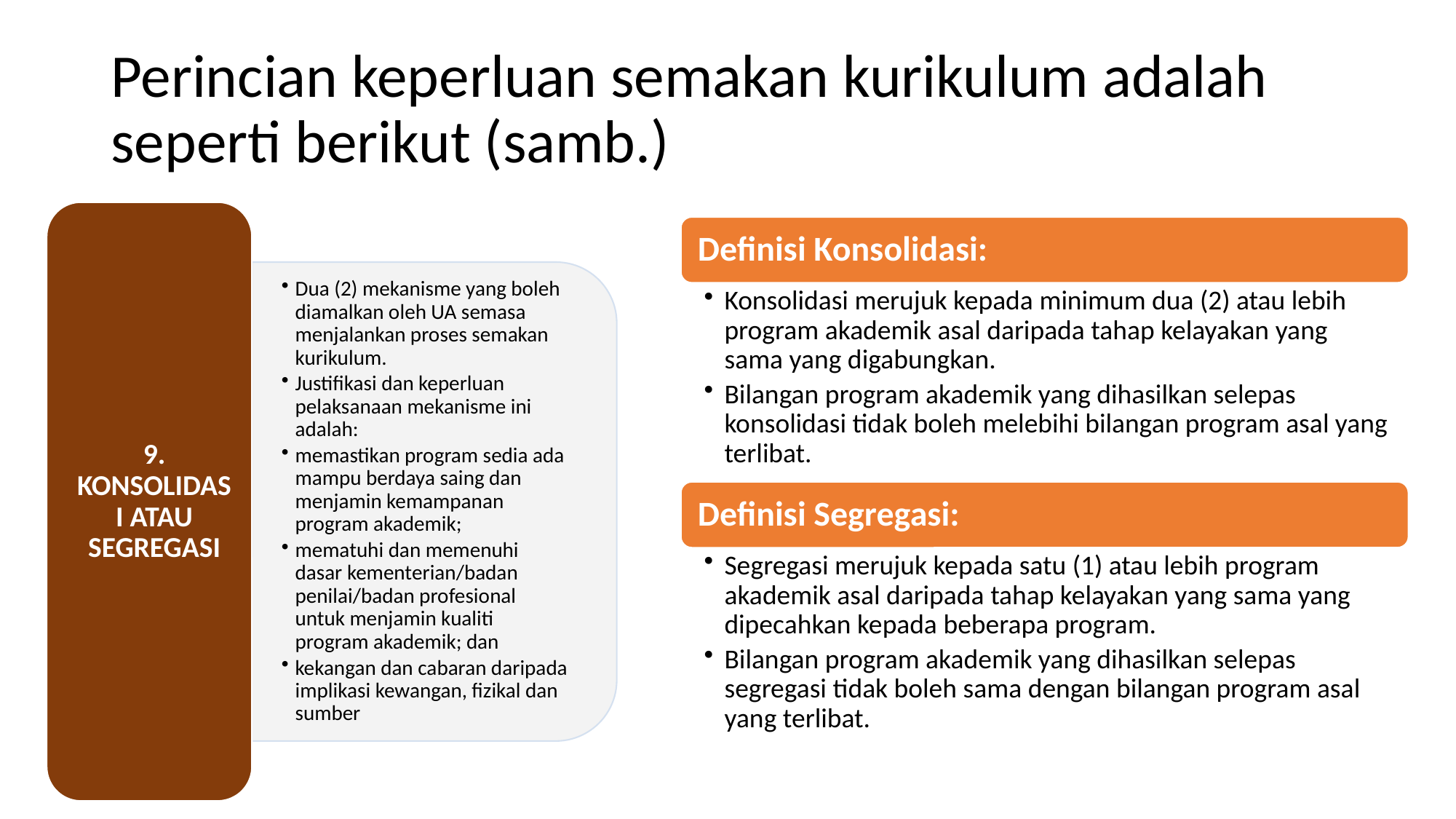

# Perincian keperluan semakan kurikulum adalah seperti berikut (samb.)
Dua (2) mekanisme yang boleh diamalkan oleh UA semasa menjalankan proses semakan kurikulum.
Justifikasi dan keperluan pelaksanaan mekanisme ini adalah:
memastikan program sedia ada mampu berdaya saing dan menjamin kemampanan program akademik;
mematuhi dan memenuhi dasar kementerian/badan penilai/badan profesional untuk menjamin kualiti program akademik; dan
kekangan dan cabaran daripada implikasi kewangan, fizikal dan sumber
9. KONSOLIDASI ATAU SEGREGASI
Definisi Konsolidasi:
Konsolidasi merujuk kepada minimum dua (2) atau lebih program akademik asal daripada tahap kelayakan yang sama yang digabungkan.
Bilangan program akademik yang dihasilkan selepas konsolidasi tidak boleh melebihi bilangan program asal yang terlibat.
Definisi Segregasi:
Segregasi merujuk kepada satu (1) atau lebih program akademik asal daripada tahap kelayakan yang sama yang dipecahkan kepada beberapa program.
Bilangan program akademik yang dihasilkan selepas segregasi tidak boleh sama dengan bilangan program asal yang terlibat.